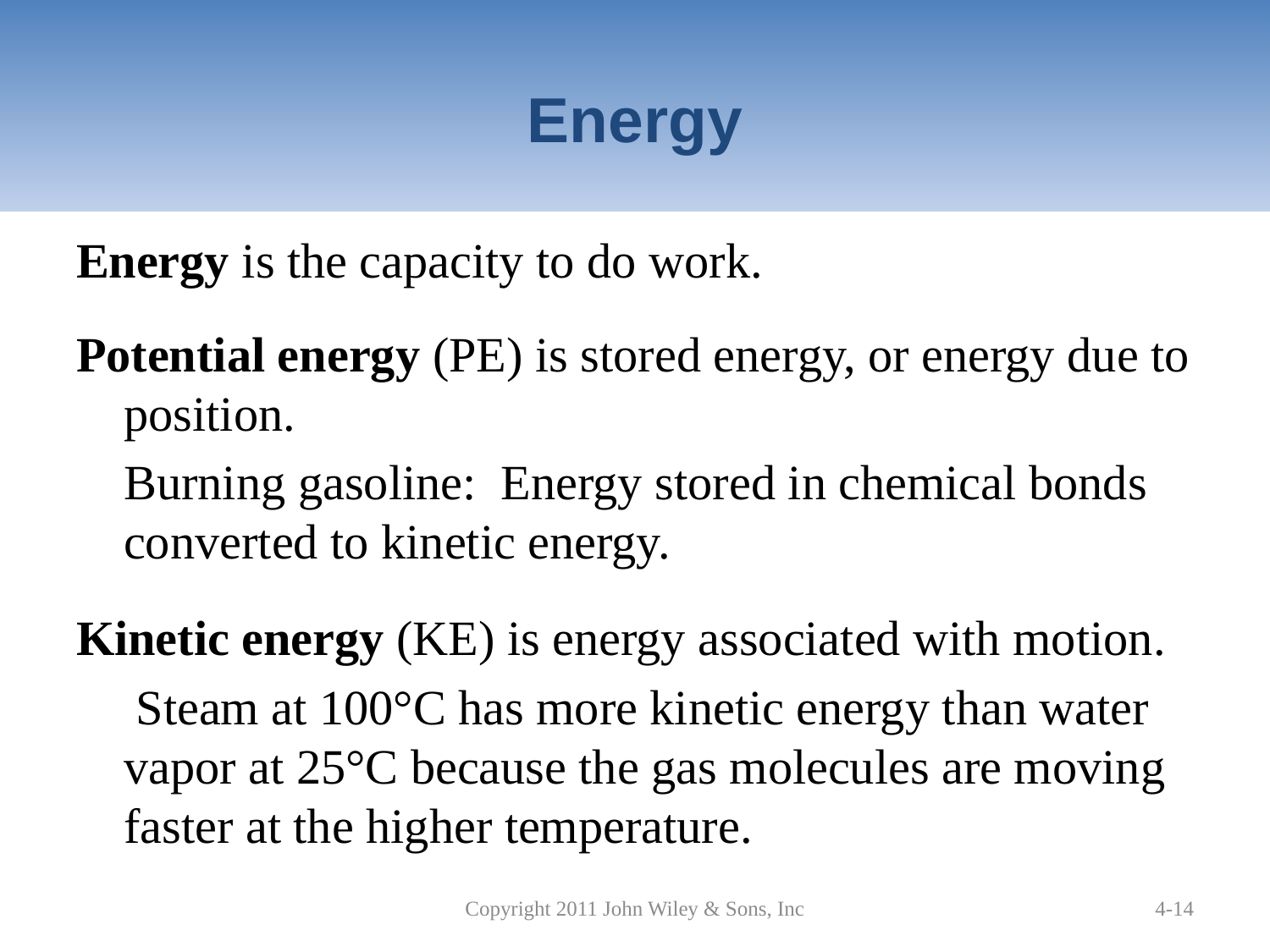

# Energy
Energy is the capacity to do work.

Potential energy (PE) is stored energy, or energy due to position.
	Burning gasoline:  Energy stored in chemical bonds converted to kinetic energy.

Kinetic energy (KE) is energy associated with motion.
	 Steam at 100°C has more kinetic energy than water vapor at 25°C because the gas molecules are moving faster at the higher temperature.
Copyright 2011 John Wiley & Sons, Inc
4-14